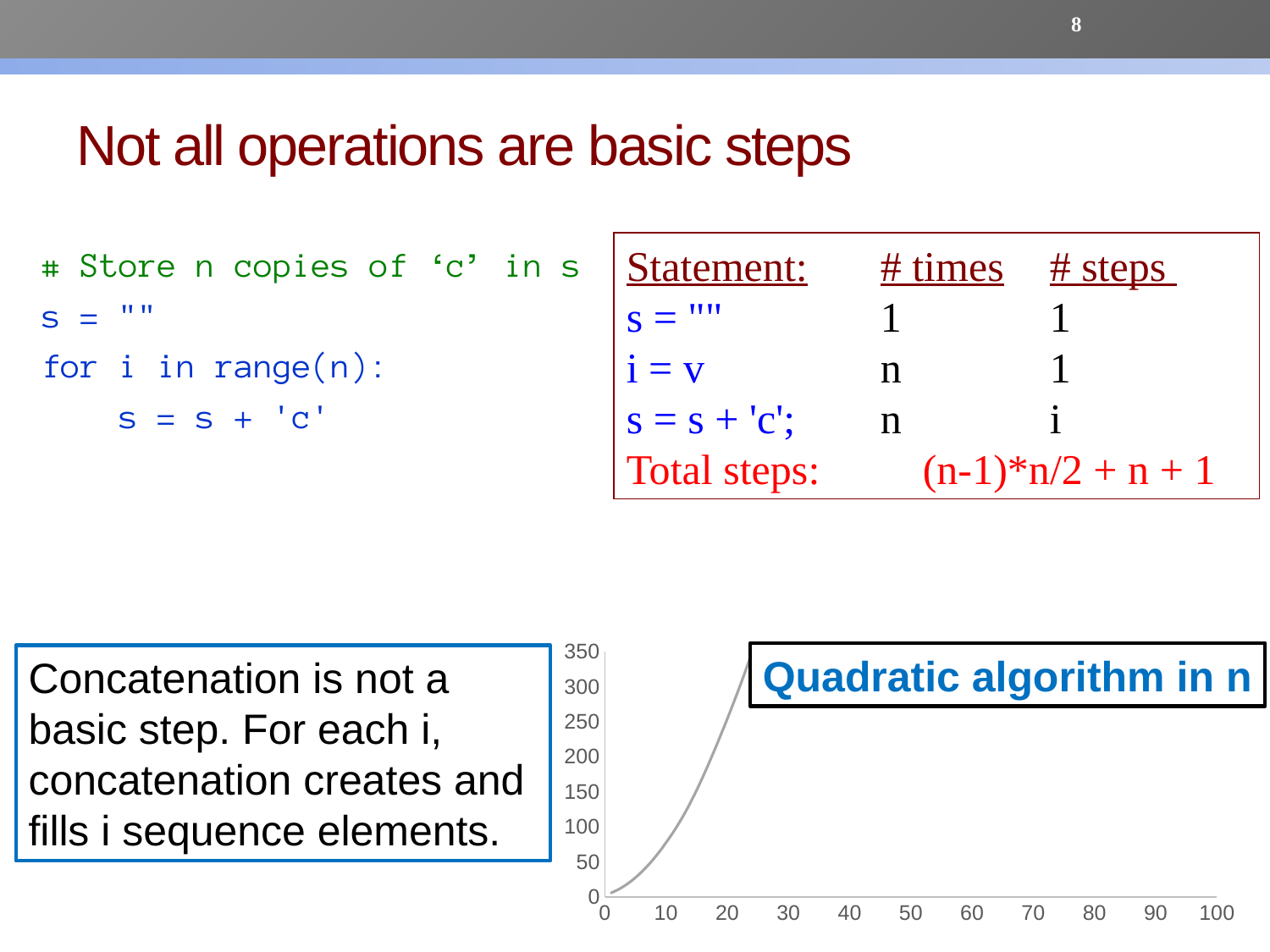

8
# Not all operations are basic steps
Statement:	# times	    # steps
s = ""		1	    1
i = v		n	    1
s = s + 'c';	n	    i
Total steps:	    (n-1)*n/2 + n + 1
# Store n copies of ‘c’ in s
s = ""
for i in range(n):
    s = s + 'c'

### Chart

| Category | Y-Value 1 |
|---|---|
Quadratic algorithm in n
Concatenation is not a basic step. For each i, concatenation creates and fills i sequence elements.